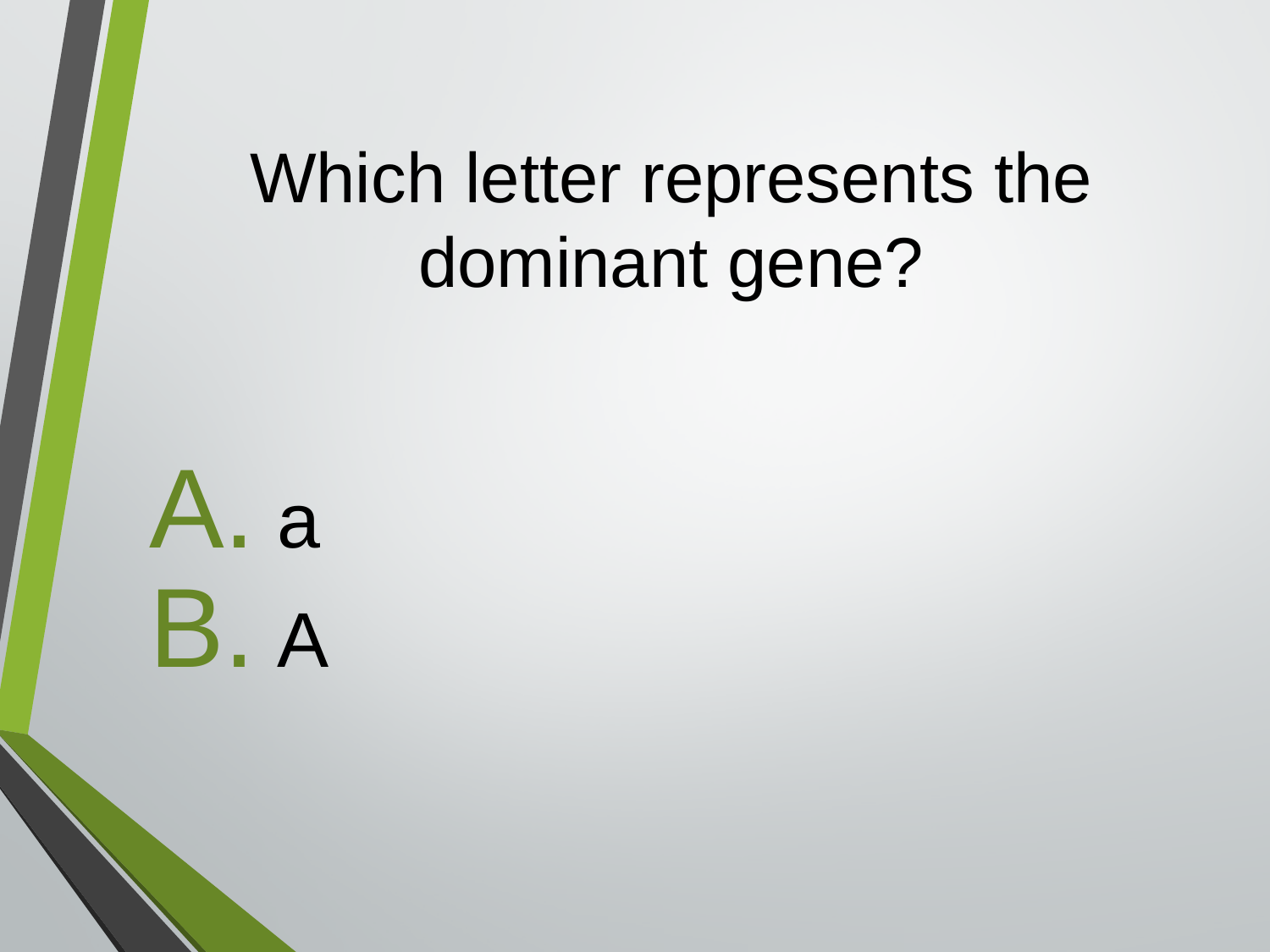

# Which letter represents the dominant gene?
 a
 A